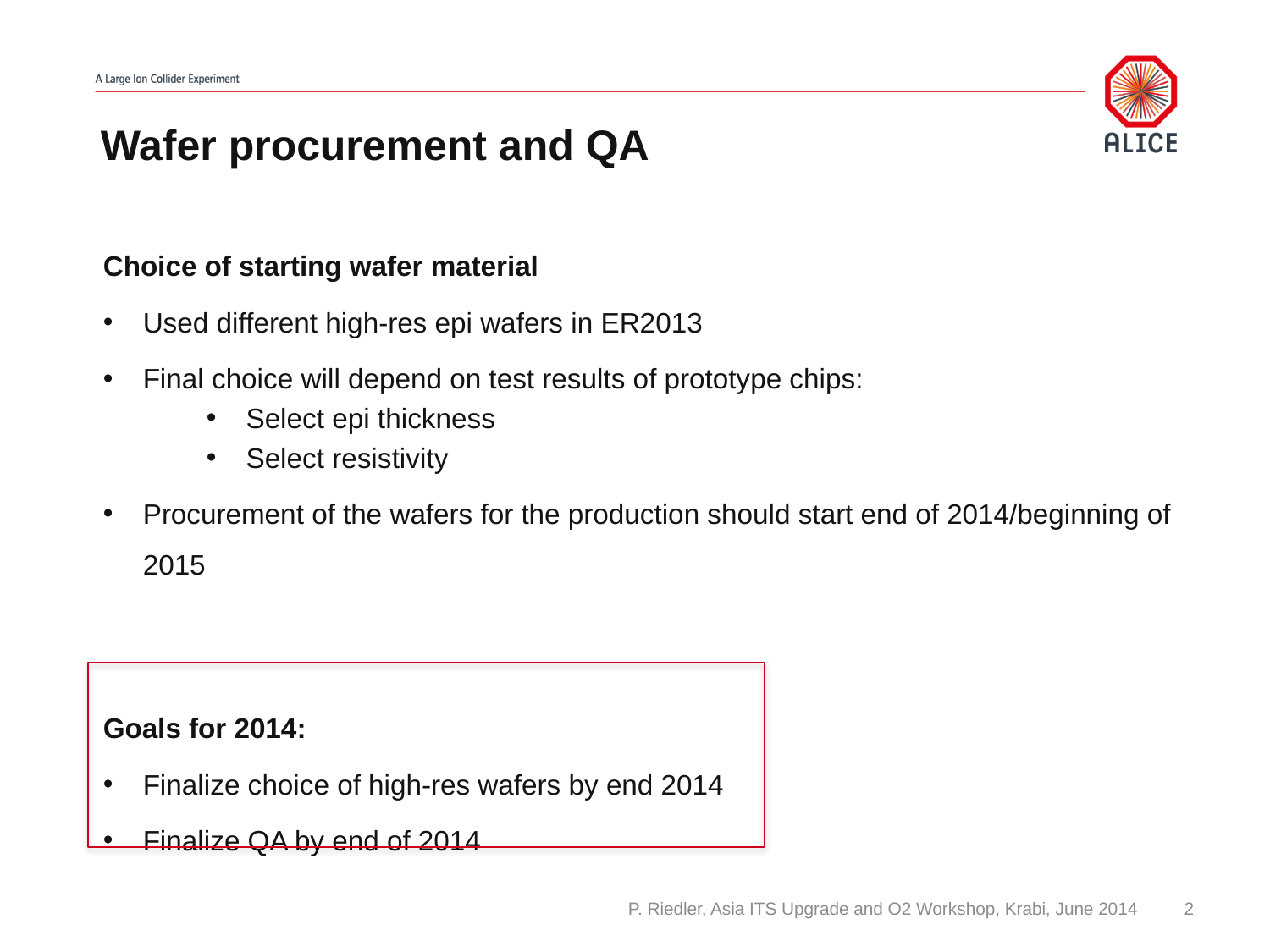

# Wafer procurement and QA
Choice of starting wafer material
Used different high-res epi wafers in ER2013
Final choice will depend on test results of prototype chips:
Select epi thickness
Select resistivity
Procurement of the wafers for the production should start end of 2014/beginning of 2015

Goals for 2014:
Finalize choice of high-res wafers by end 2014
Finalize QA by end of 2014

P. Riedler, Asia ITS Upgrade and O2 Workshop, Krabi, June 2014
2